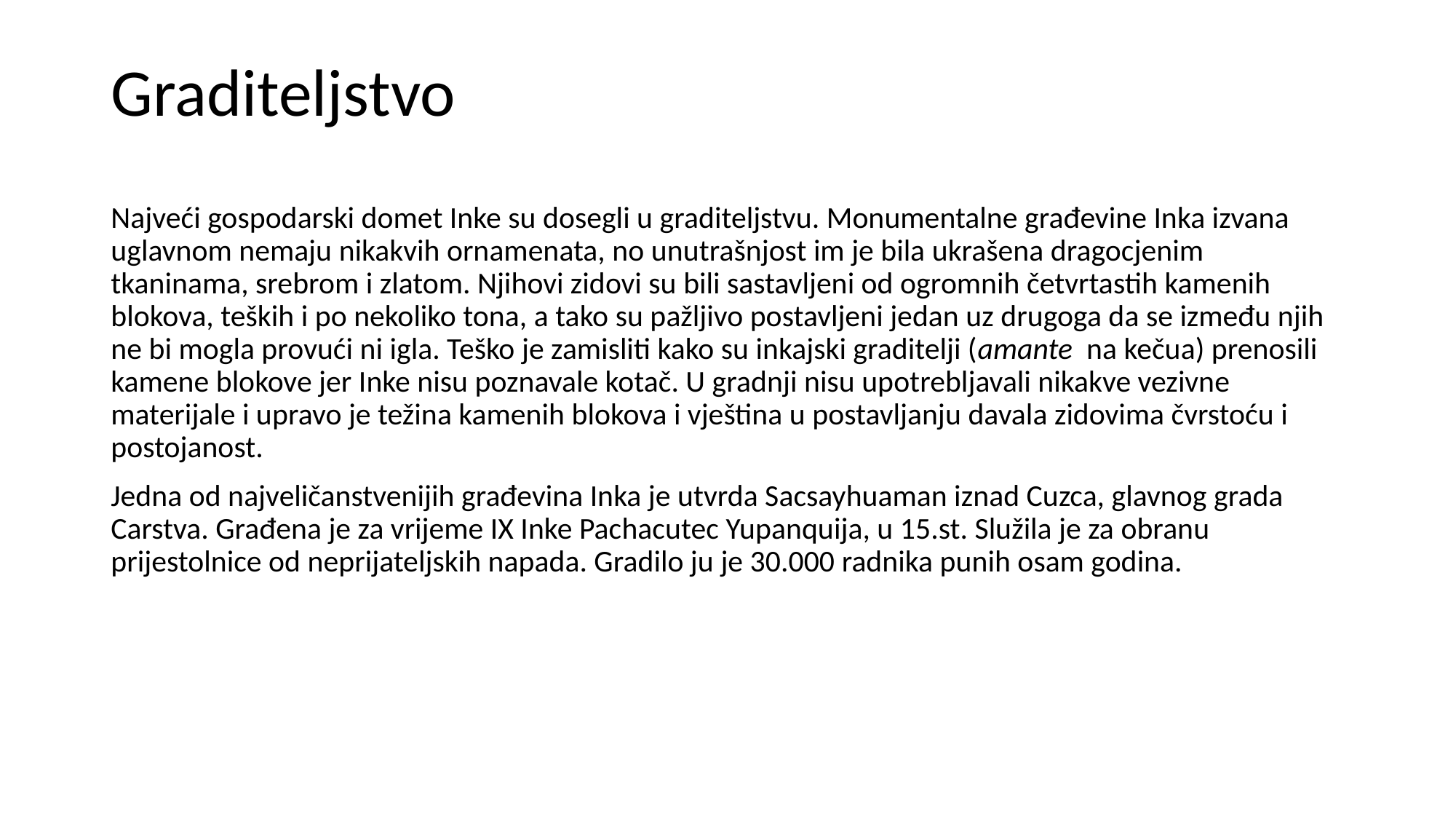

# Graditeljstvo

Najveći gospodarski domet Inke su dosegli u graditeljstvu. Monumentalne građevine Inka izvana uglavnom nemaju nikakvih ornamenata, no unutrašnjost im je bila ukrašena dragocjenim tkaninama, srebrom i zlatom. Njihovi zidovi su bili sastavljeni od ogromnih četvrtastih kamenih blokova, teških i po nekoliko tona, a tako su pažljivo postavljeni jedan uz drugoga da se između njih ne bi mogla provući ni igla. Teško je zamisliti kako su inkajski graditelji (amante  na kečua) prenosili kamene blokove jer Inke nisu poznavale kotač. U gradnji nisu upotrebljavali nikakve vezivne materijale i upravo je težina kamenih blokova i vještina u postavljanju davala zidovima čvrstoću i postojanost.
Jedna od najveličanstvenijih građevina Inka je utvrda Sacsayhuaman iznad Cuzca, glavnog grada Carstva. Građena je za vrijeme IX Inke Pachacutec Yupanquija, u 15.st. Služila je za obranu prijestolnice od neprijateljskih napada. Gradilo ju je 30.000 radnika punih osam godina.